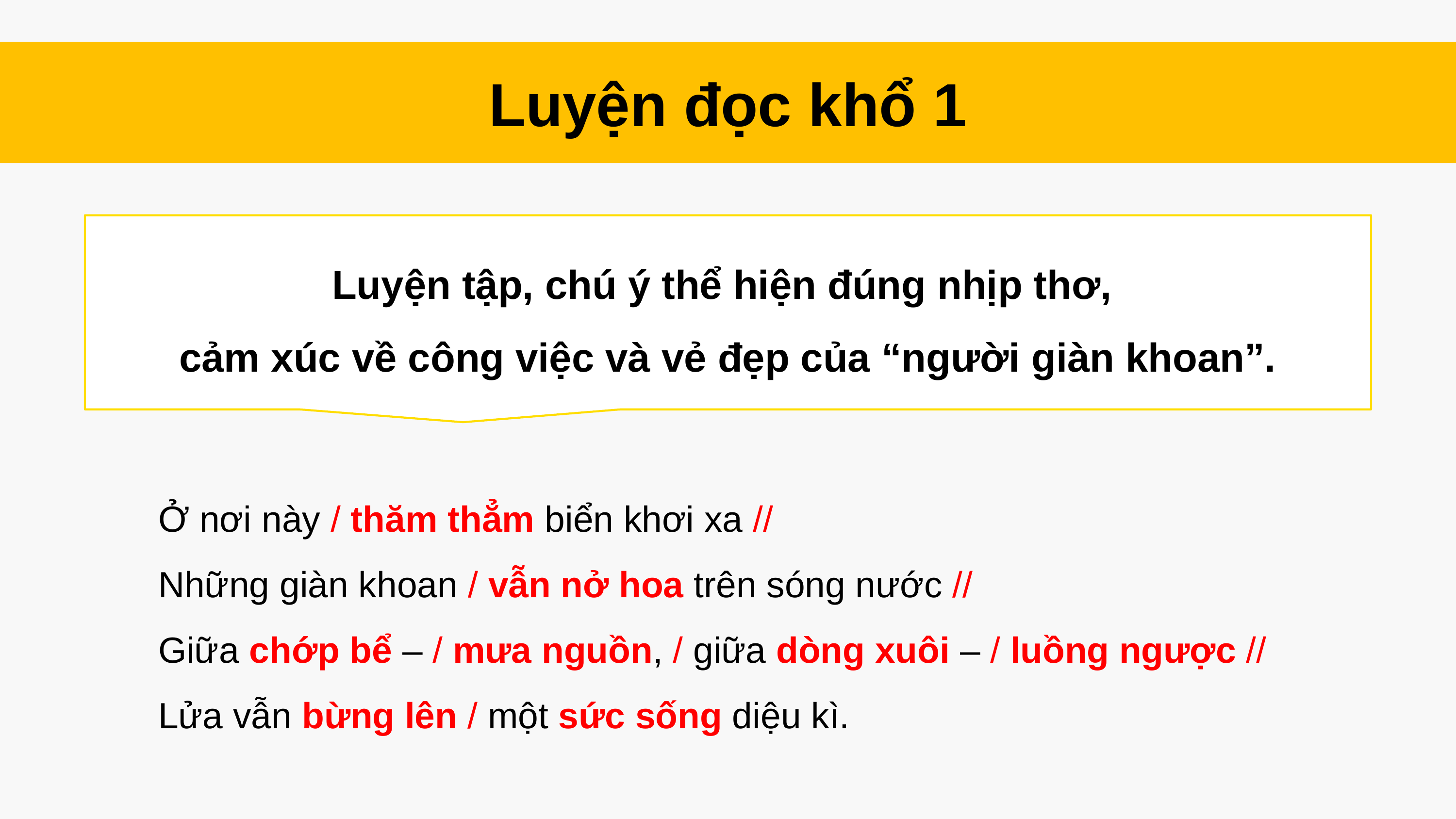

Luyện đọc khổ 1
Luyện tập, chú ý thể hiện đúng nhịp thơ,
cảm xúc về công việc và vẻ đẹp của “người giàn khoan”.
Ở nơi này / thăm thẳm biển khơi xa //
Những giàn khoan / vẫn nở hoa trên sóng nước //
Giữa chớp bể – / mưa nguồn, / giữa dòng xuôi – / luồng ngược //
Lửa vẫn bừng lên / một sức sống diệu kì.